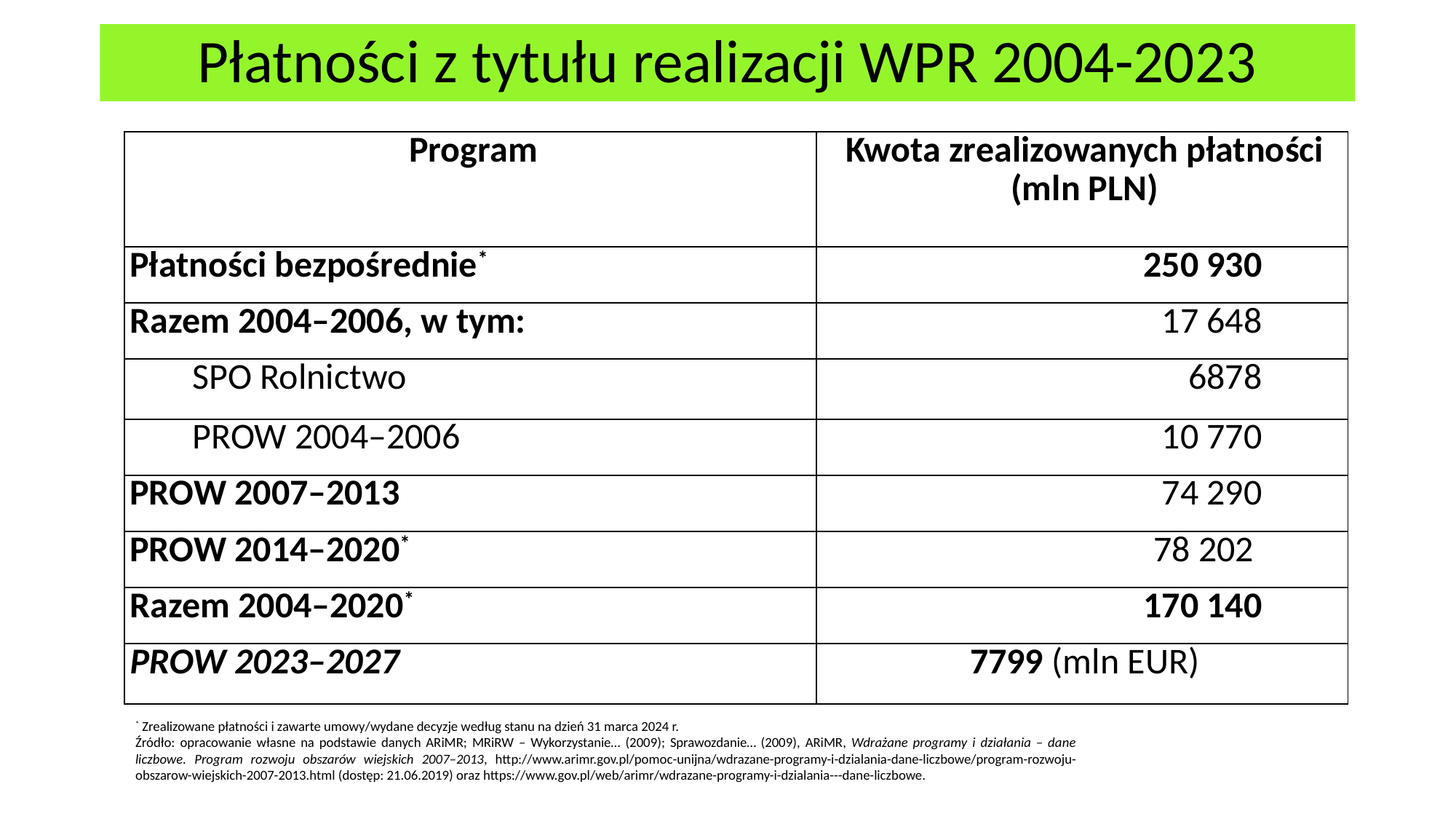

# Płatności z tytułu realizacji WPR 2004-2023
| Program | Kwota zrealizowanych płatności (mln PLN) |
| --- | --- |
| Płatności bezpośrednie\* | 250 930 |
| Razem 2004–2006, w tym: | 17 648 |
| SPO Rolnictwo | 6878 |
| PROW 2004–2006 | 10 770 |
| PROW 2007–2013 | 74 290 |
| PROW 2014–2020\* | 78 202 |
| Razem 2004–2020\* | 170 140 |
| PROW 2023–2027 | 7799 (mln EUR) |
* Zrealizowane płatności i zawarte umowy/wydane decyzje według stanu na dzień 31 marca 2024 r.
Źródło: opracowanie własne na podstawie danych ARiMR; MRiRW – Wykorzystanie… (2009); Sprawozdanie… (2009), ARiMR, Wdrażane programy i działania – dane liczbowe. Program rozwoju obszarów wiejskich 2007–2013, http://www.arimr.gov.pl/pomoc-unijna/wdrazane-programy-i-dzialania-dane-liczbowe/program-rozwoju-obszarow-wiejskich-2007-2013.html (dostęp: 21.06.2019) oraz https://www.gov.pl/web/arimr/wdrazane-programy-i-dzialania---dane-liczbowe.